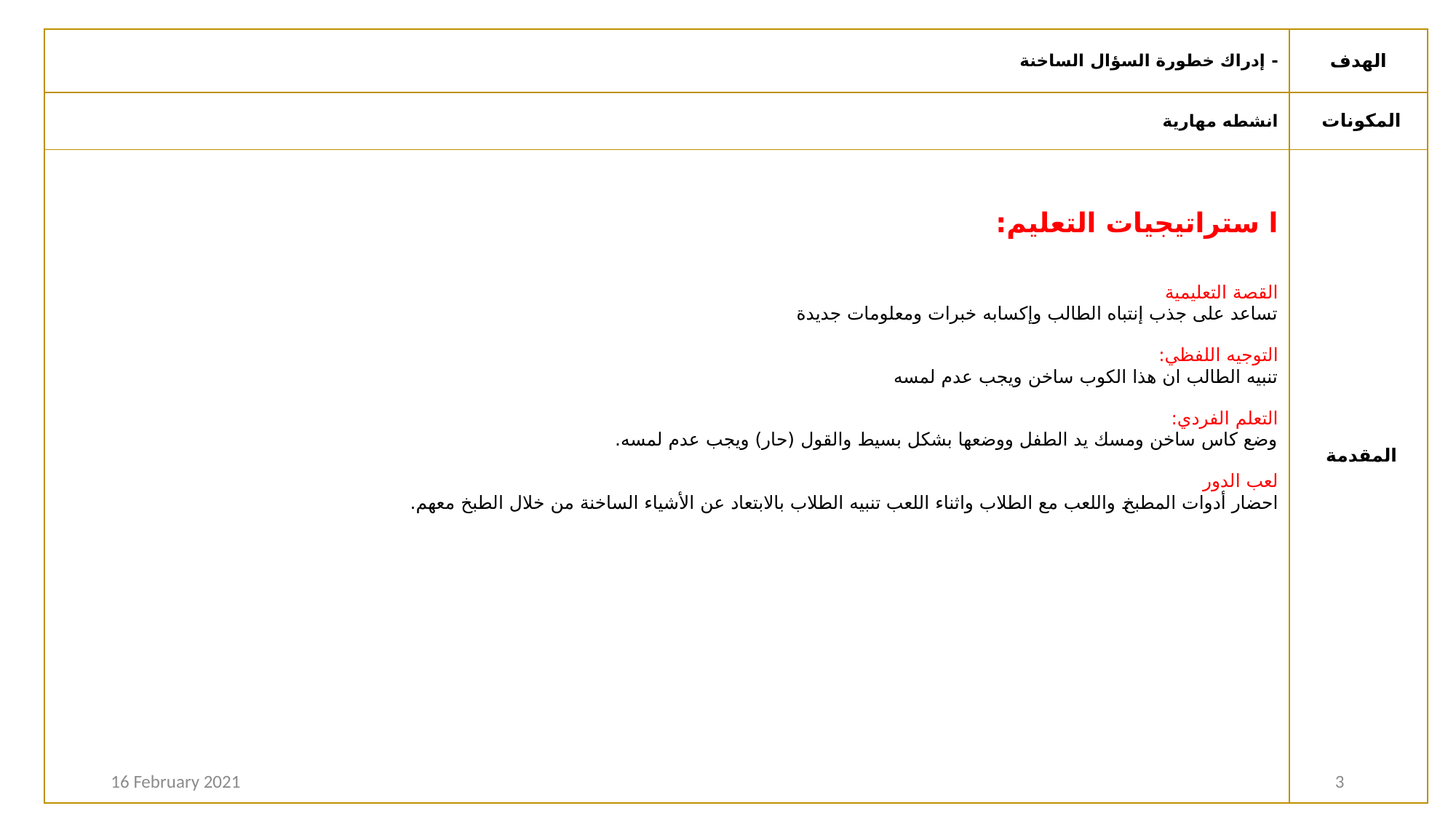

| - إدراك خطورة السؤال الساخنة | الهدف |
| --- | --- |
| انشطه مهارية | المكونات |
| ا ستراتيجيات التعليم: القصة التعليمية تساعد على جذب إنتباه الطالب وإكسابه خبرات ومعلومات جديدة التوجيه اللفظي: تنبيه الطالب ان هذا الكوب ساخن ويجب عدم لمسه التعلم الفردي: وضع كاس ساخن ومسك يد الطفل ووضعها بشكل بسيط والقول (حار) ويجب عدم لمسه. لعب الدور احضار أدوات المطبخ واللعب مع الطلاب واثناء اللعب تنبيه الطلاب بالابتعاد عن الأشياء الساخنة من خلال الطبخ معهم. | المقدمة |
16 February 2021
3